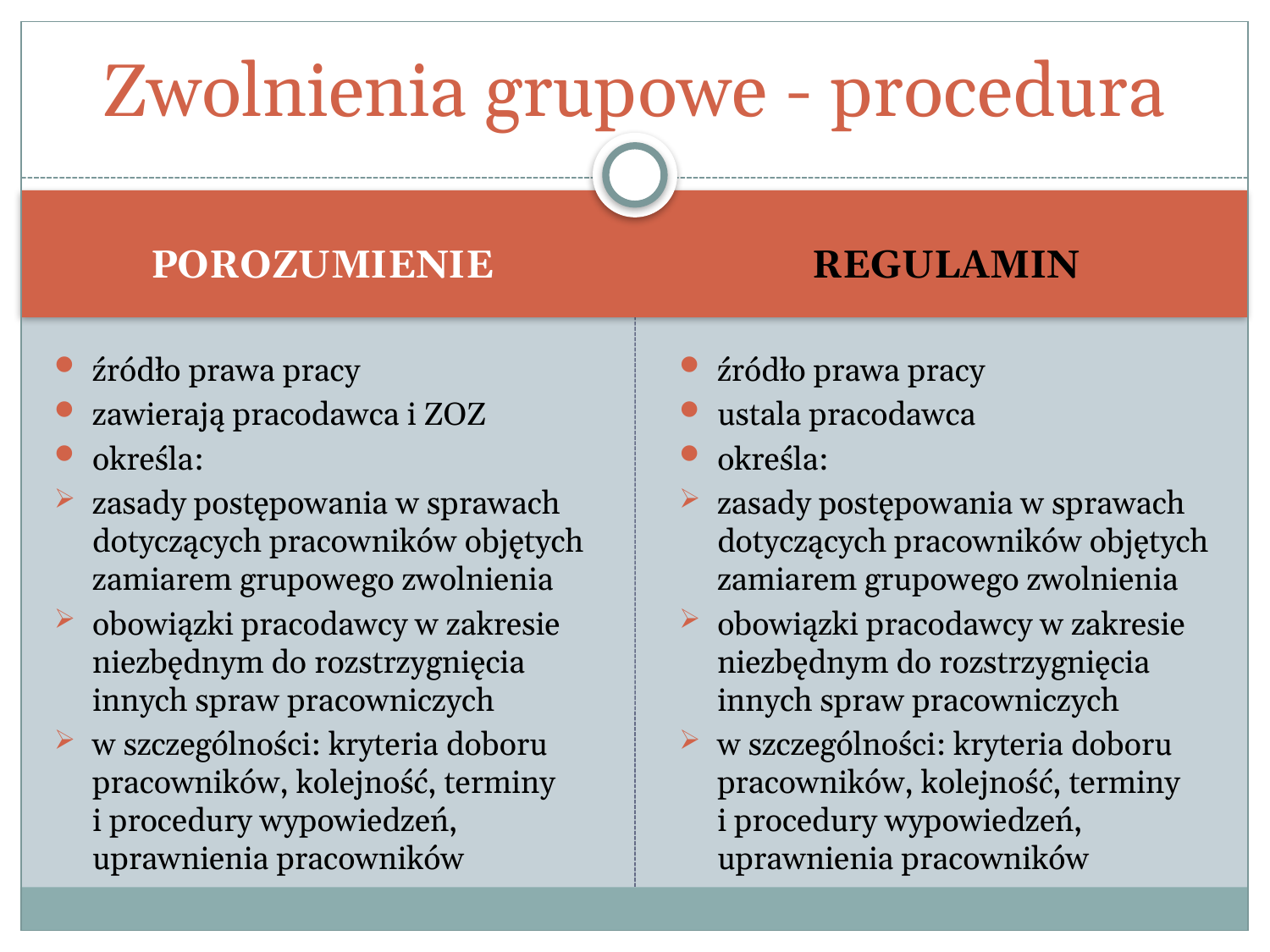

# Zwolnienia grupowe - procedura
POROZUMIENIE
REGULAMIN
źródło prawa pracy
zawierają pracodawca i ZOZ
określa:
zasady postępowania w sprawach dotyczących pracowników objętych zamiarem grupowego zwolnienia
obowiązki pracodawcy w zakresie niezbędnym do rozstrzygnięcia innych spraw pracowniczych
w szczególności: kryteria doboru pracowników, kolejność, terminy
i procedury wypowiedzeń, uprawnienia pracowników

źródło prawa pracy
ustala pracodawca
określa:
zasady postępowania w sprawach dotyczących pracowników objętych zamiarem grupowego zwolnienia
obowiązki pracodawcy w zakresie niezbędnym do rozstrzygnięcia innych spraw pracowniczych
w szczególności: kryteria doboru pracowników, kolejność, terminy
i procedury wypowiedzeń, uprawnienia pracowników